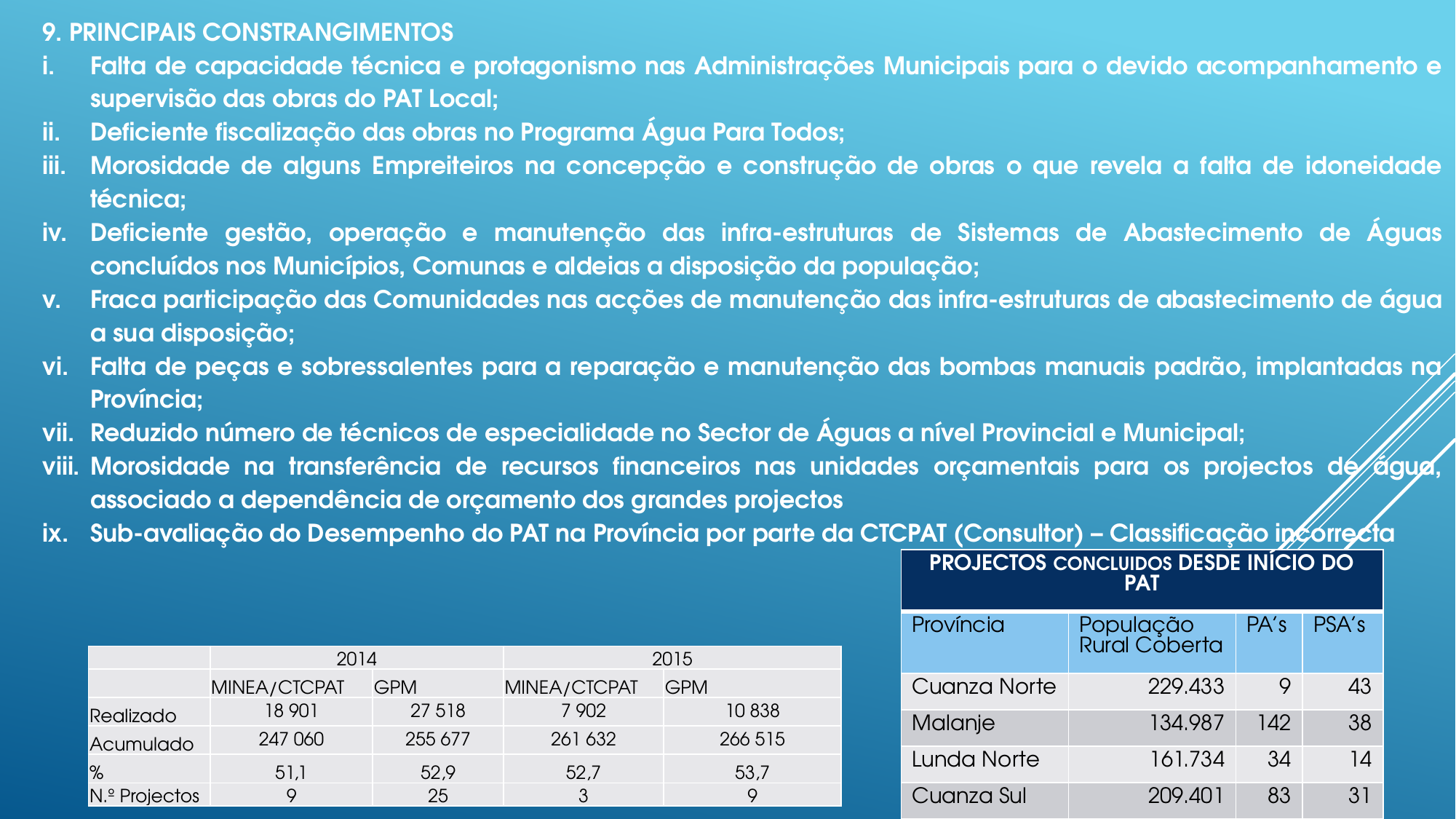

9. PRINCIPAIS CONSTRANGIMENTOS
Falta de capacidade técnica e protagonismo nas Administrações Municipais para o devido acompanhamento e supervisão das obras do PAT Local;
Deficiente fiscalização das obras no Programa Água Para Todos;
Morosidade de alguns Empreiteiros na concepção e construção de obras o que revela a falta de idoneidade técnica;
Deficiente gestão, operação e manutenção das infra-estruturas de Sistemas de Abastecimento de Águas concluídos nos Municípios, Comunas e aldeias a disposição da população;
Fraca participação das Comunidades nas acções de manutenção das infra-estruturas de abastecimento de água a sua disposição;
Falta de peças e sobressalentes para a reparação e manutenção das bombas manuais padrão, implantadas na Província;
Reduzido número de técnicos de especialidade no Sector de Águas a nível Provincial e Municipal;
Morosidade na transferência de recursos financeiros nas unidades orçamentais para os projectos de água, associado a dependência de orçamento dos grandes projectos
Sub-avaliação do Desempenho do PAT na Província por parte da CTCPAT (Consultor) – Classificação incorrecta

| PROJECTOS CONCLUIDOS DESDE INÍCIO DO PAT |  |  |  |
| --- | --- | --- | --- |
| Província | População Rural Coberta | PA’s | PSA’s |
| Cuanza Norte | 229.433 | 9 | 43 |
| Malanje | 134.987 | 142 | 38 |
| Lunda Norte | 161.734 | 34 | 14 |
| Cuanza Sul | 209.401 | 83 | 31 |
|  | 2014 |  | 2015 |  |
| --- | --- | --- | --- | --- |
|  | MINEA/CTCPAT | GPM | MINEA/CTCPAT | GPM |
| Realizado | 18 901 | 27 518 | 7 902 | 10 838 |
| Acumulado | 247 060 | 255 677 | 261 632 | 266 515 |
| % | 51,1 | 52,9 | 52,7 | 53,7 |
| N.º Projectos | 9 | 25 | 3 | 9 |